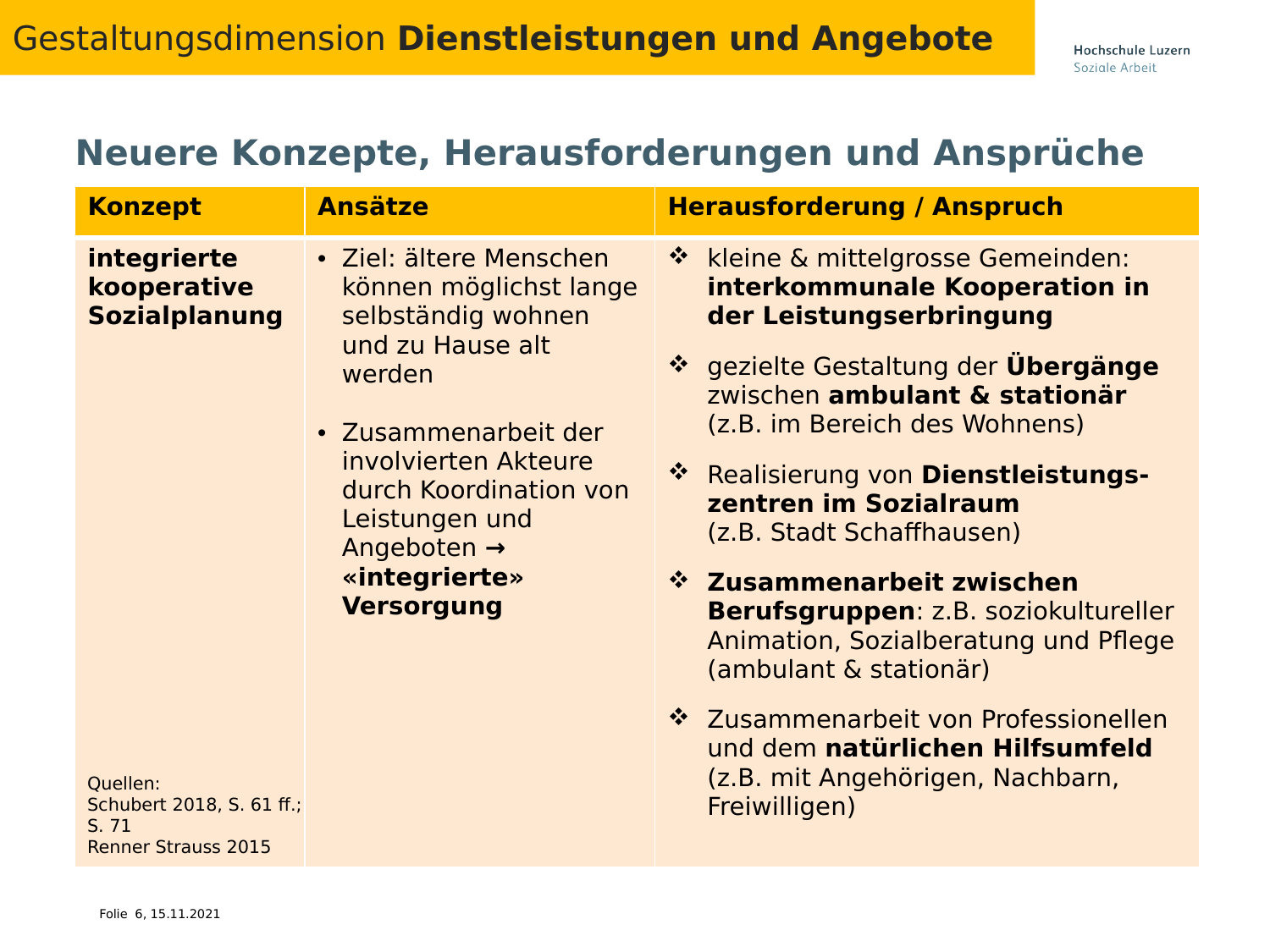

Gestaltungsdimension Dienstleistungen und Angebote
Neuere Konzepte, Herausforderungen und Ansprüche
| Konzept | Ansätze | Herausforderung / Anspruch |
| --- | --- | --- |
| integrierte kooperative Sozialplanung | Ziel: ältere Menschen können möglichst lange selbständig wohnen und zu Hause alt werden Zusammenarbeit der involvierten Akteure durch Koordination von Leistungen und Angeboten → «integrierte» Versorgung | kleine & mittelgrosse Gemeinden: interkommunale Kooperation in der Leistungserbringung gezielte Gestaltung der Übergänge zwischen ambulant & stationär (z.B. im Bereich des Wohnens) Realisierung von Dienstleistungs-zentren im Sozialraum (z.B. Stadt Schaffhausen) Zusammenarbeit zwischen Berufsgruppen: z.B. soziokultureller Animation, Sozialberatung und Pflege (ambulant & stationär) Zusammenarbeit von Professionellen und dem natürlichen Hilfsumfeld (z.B. mit Angehörigen, Nachbarn, Freiwilligen) |
Quellen:
Schubert 2018, S. 61 ff.; S. 71
Renner Strauss 2015
6, 15.11.2021